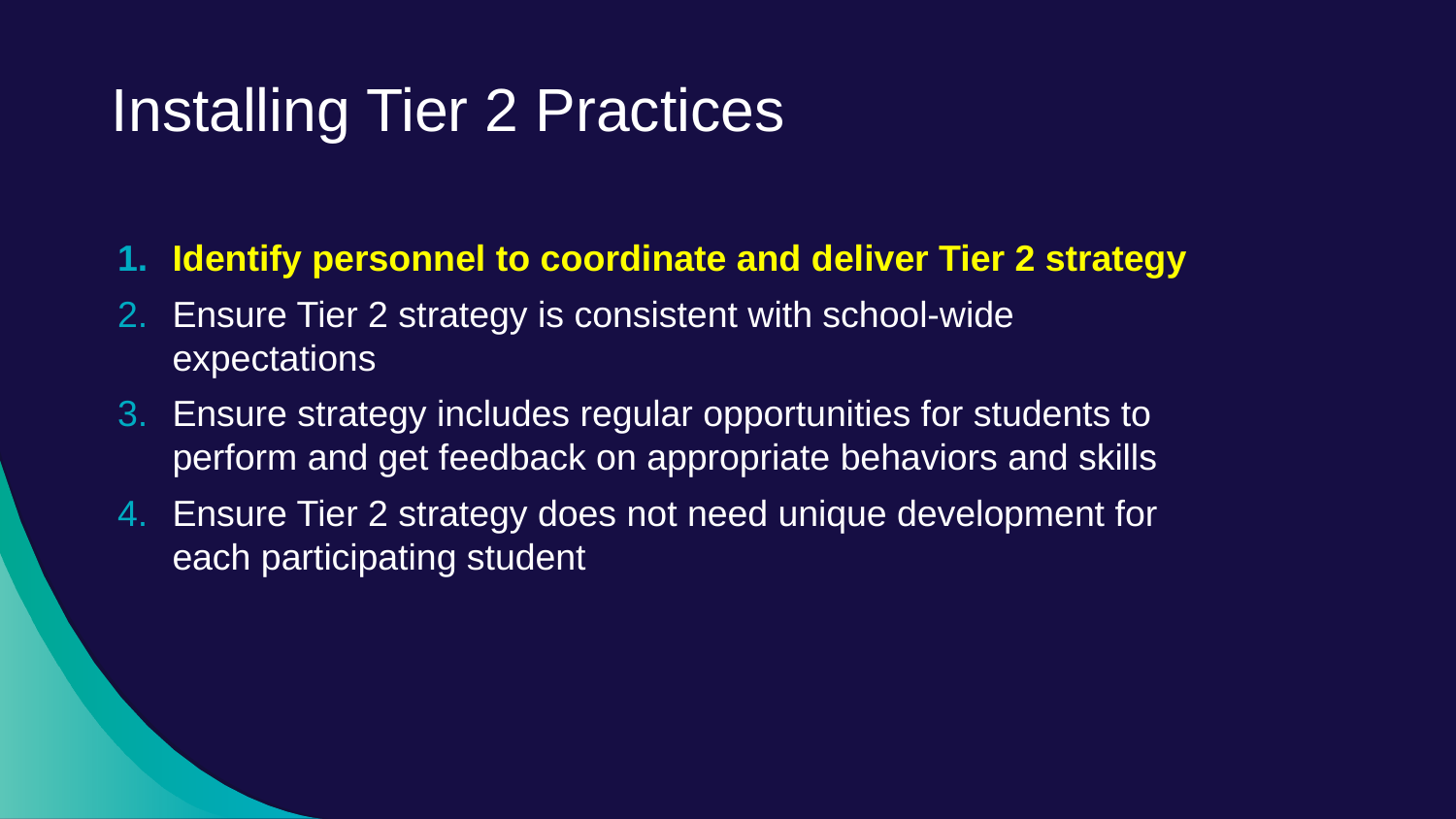

# Installing Tier 2 Practices
Identify personnel to coordinate and deliver Tier 2 strategy
Ensure Tier 2 strategy is consistent with school-wide expectations
Ensure strategy includes regular opportunities for students to perform and get feedback on appropriate behaviors and skills
Ensure Tier 2 strategy does not need unique development for each participating student